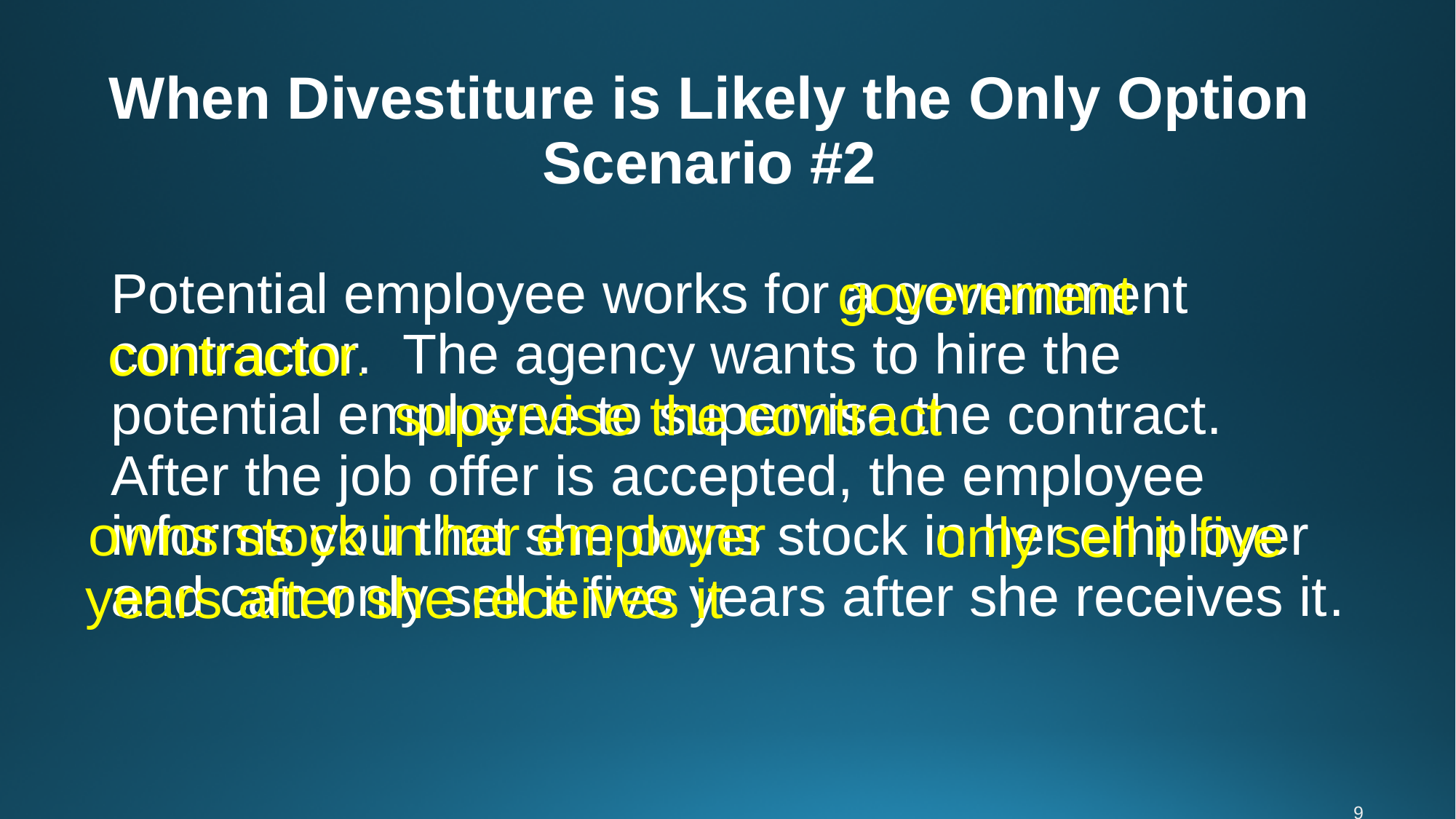

When Divestiture is Likely the Only Option
Scenario #2
government

Potential employee works for a government contractor.  The agency wants to hire the potential employee to supervise the contract.  After the job offer is accepted, the employee informs you that she owns stock in her employer and can only sell it five years after she receives it.

contractor.
supervise the contract
owns stock in her employer
only sell it five
years after she receives it
9